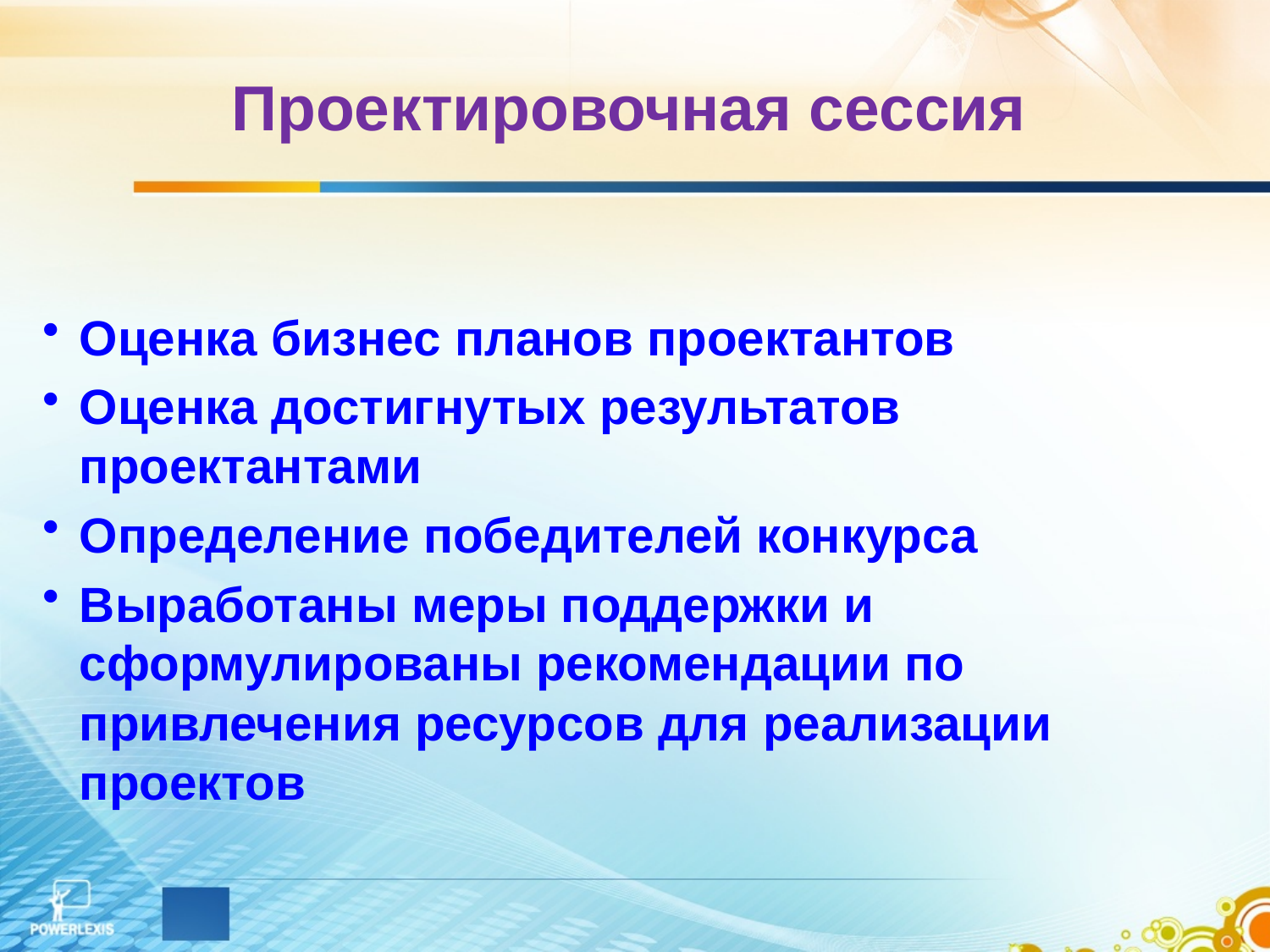

# Проектировочная сессия

Оценка бизнес планов проектантов
Оценка достигнутых результатов проектантами
Определение победителей конкурса
Выработаны меры поддержки и сформулированы рекомендации по привлечения ресурсов для реализации проектов